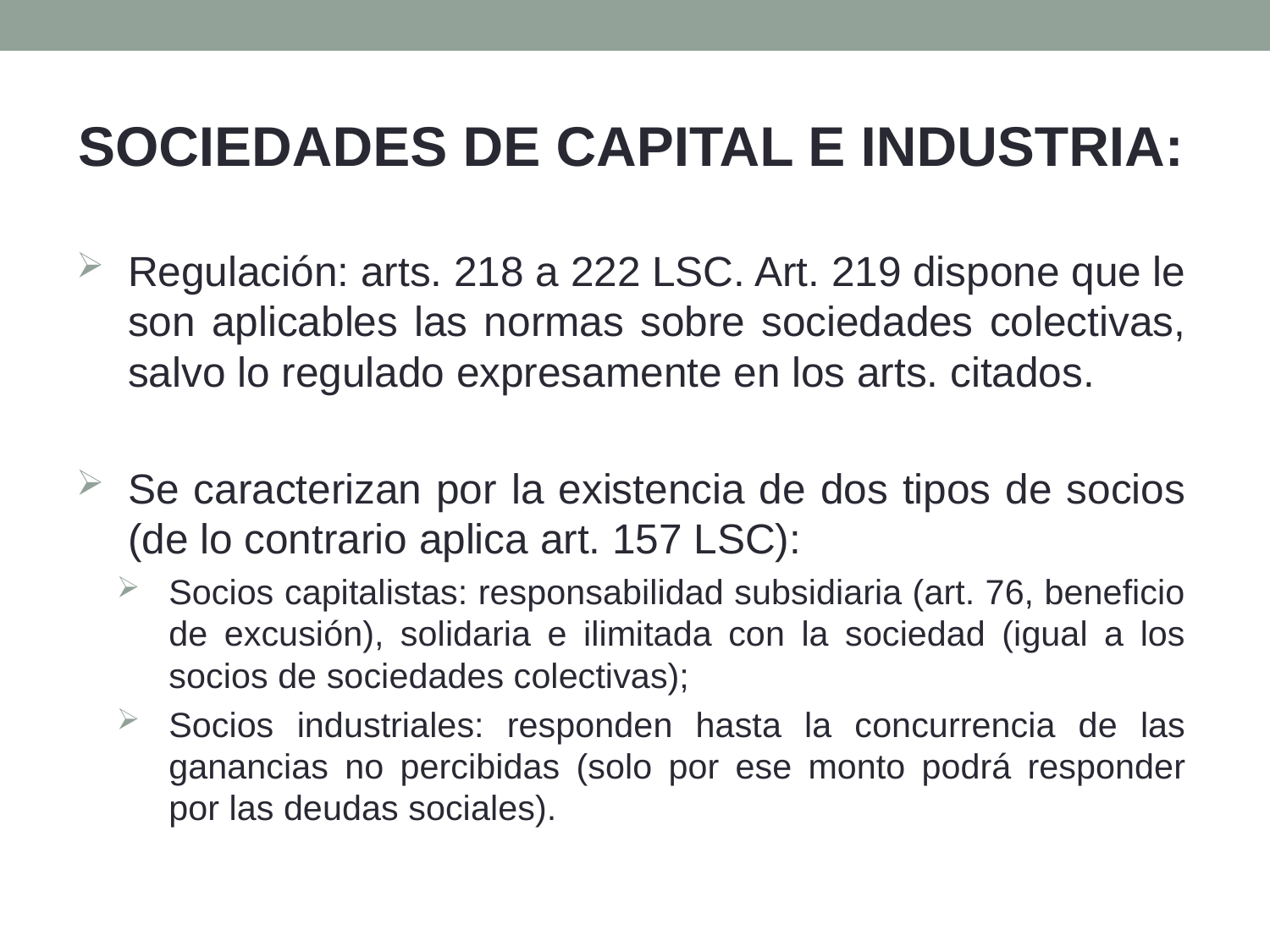

SOCIEDADES DE CAPITAL E INDUSTRIA:

Regulación: arts. 218 a 222 LSC. Art. 219 dispone que le son aplicables las normas sobre sociedades colectivas, salvo lo regulado expresamente en los arts. citados.

Se caracterizan por la existencia de dos tipos de socios (de lo contrario aplica art. 157 LSC):
Socios capitalistas: responsabilidad subsidiaria (art. 76, beneficio de excusión), solidaria e ilimitada con la sociedad (igual a los socios de sociedades colectivas);
Socios industriales: responden hasta la concurrencia de las ganancias no percibidas (solo por ese monto podrá responder por las deudas sociales).